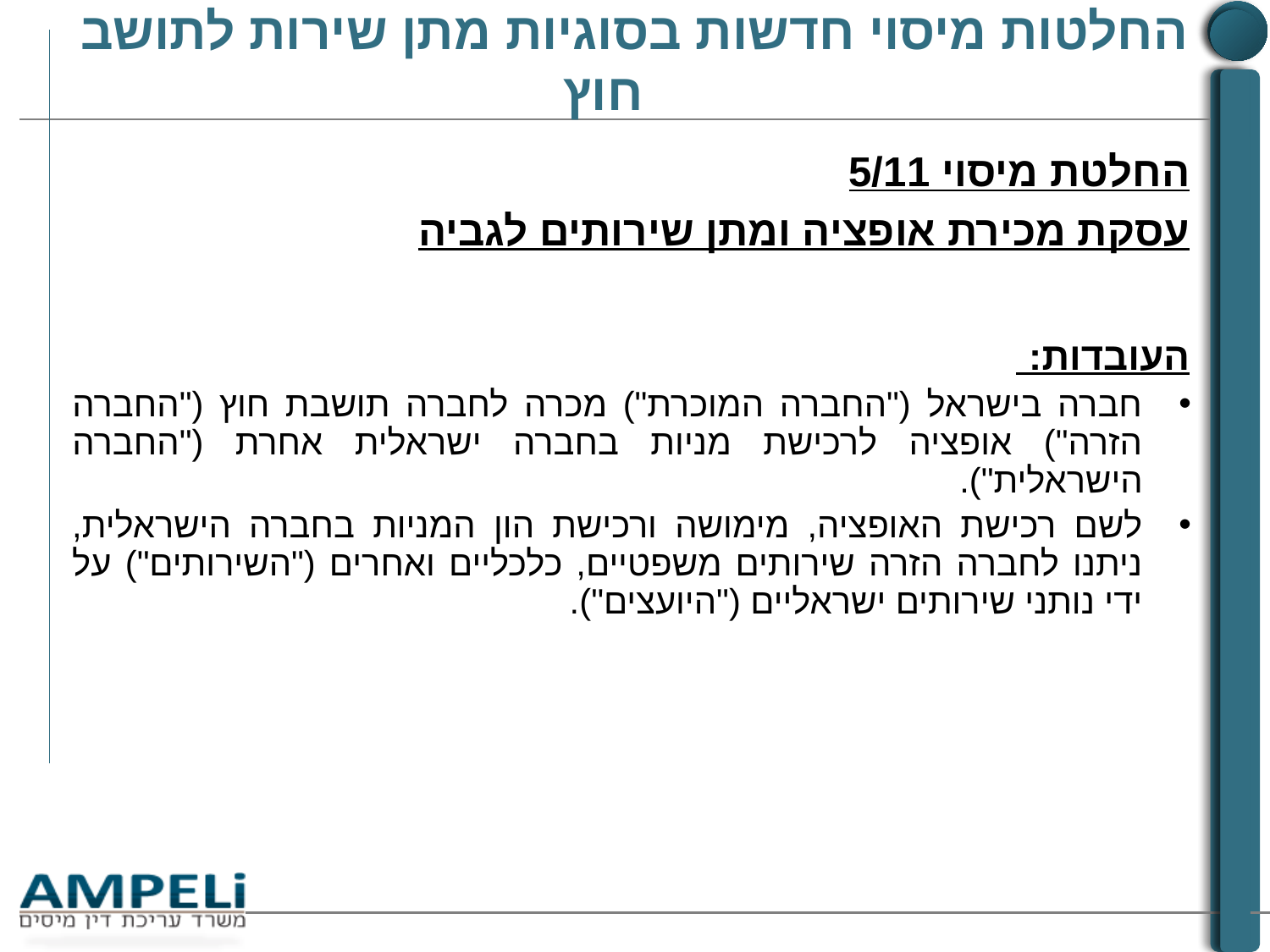

# החלטות מיסוי חדשות בסוגיות מתן שירות לתושב חוץ
החלטת מיסוי 5/11
עסקת מכירת אופציה ומתן שירותים לגביה

העובדות:
חברה בישראל ("החברה המוכרת") מכרה לחברה תושבת חוץ ("החברה הזרה") אופציה לרכישת מניות בחברה ישראלית אחרת ("החברה הישראלית").
לשם רכישת האופציה, מימושה ורכישת הון המניות בחברה הישראלית, ניתנו לחברה הזרה שירותים משפטיים, כלכליים ואחרים ("השירותים") על ידי נותני שירותים ישראליים ("היועצים").